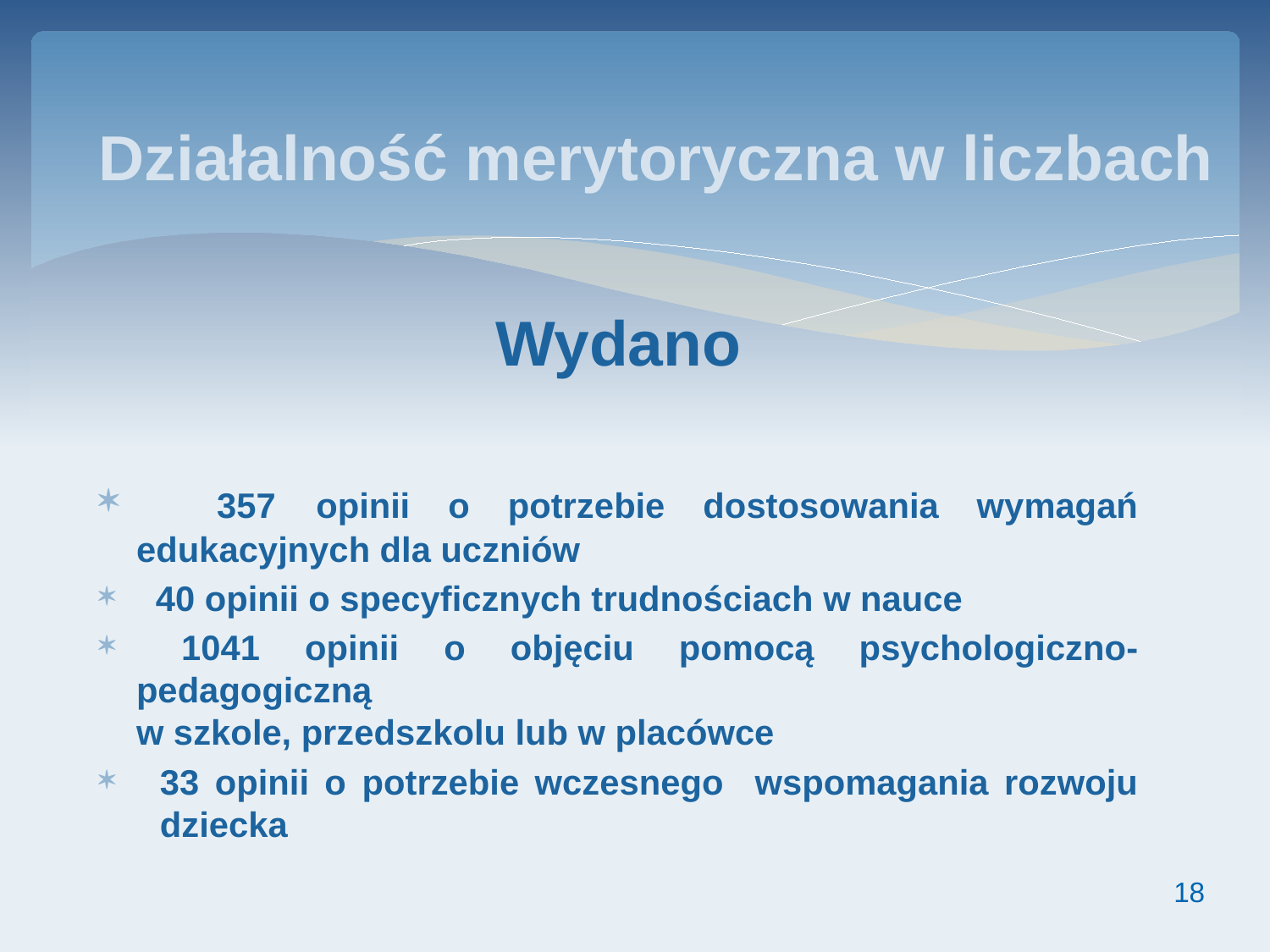

Działalność merytoryczna w liczbach
Wydano

  357 opinii o potrzebie dostosowania wymagań edukacyjnych dla uczniów
  40 opinii o specyficznych trudnościach w nauce
 1041 opinii o objęciu pomocą psychologiczno-pedagogiczną
w szkole, przedszkolu lub w placówce
33 opinii o potrzebie wczesnego  wspomagania rozwoju dziecka

18